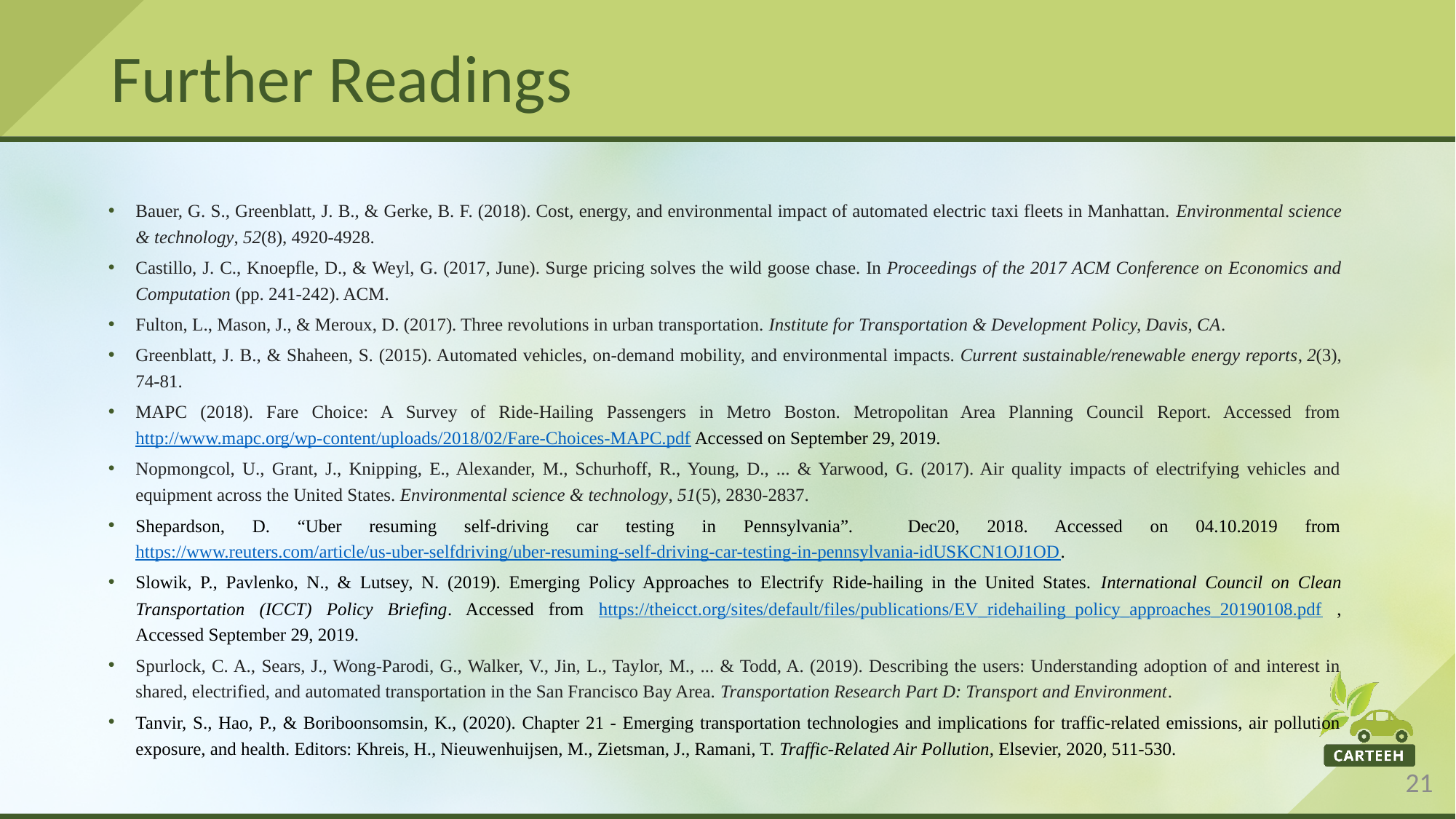

# Further Readings
Bauer, G. S., Greenblatt, J. B., & Gerke, B. F. (2018). Cost, energy, and environmental impact of automated electric taxi fleets in Manhattan. Environmental science & technology, 52(8), 4920-4928.
Castillo, J. C., Knoepfle, D., & Weyl, G. (2017, June). Surge pricing solves the wild goose chase. In Proceedings of the 2017 ACM Conference on Economics and Computation (pp. 241-242). ACM.
Fulton, L., Mason, J., & Meroux, D. (2017). Three revolutions in urban transportation. Institute for Transportation & Development Policy, Davis, CA.
Greenblatt, J. B., & Shaheen, S. (2015). Automated vehicles, on-demand mobility, and environmental impacts. Current sustainable/renewable energy reports, 2(3), 74-81.
MAPC (2018). Fare Choice: A Survey of Ride-Hailing Passengers in Metro Boston. Metropolitan Area Planning Council Report. Accessed from http://www.mapc.org/wp-content/uploads/2018/02/Fare-Choices-MAPC.pdf Accessed on September 29, 2019.
Nopmongcol, U., Grant, J., Knipping, E., Alexander, M., Schurhoff, R., Young, D., ... & Yarwood, G. (2017). Air quality impacts of electrifying vehicles and equipment across the United States. Environmental science & technology, 51(5), 2830-2837.
Shepardson, D. “Uber resuming self-driving car testing in Pennsylvania”.  Dec20, 2018. Accessed on 04.10.2019 from https://www.reuters.com/article/us-uber-selfdriving/uber-resuming-self-driving-car-testing-in-pennsylvania-idUSKCN1OJ1OD.
Slowik, P., Pavlenko, N., & Lutsey, N. (2019). Emerging Policy Approaches to Electrify Ride-hailing in the United States. International Council on Clean Transportation (ICCT) Policy Briefing. Accessed from https://theicct.org/sites/default/files/publications/EV_ridehailing_policy_approaches_20190108.pdf , Accessed September 29, 2019.
Spurlock, C. A., Sears, J., Wong-Parodi, G., Walker, V., Jin, L., Taylor, M., ... & Todd, A. (2019). Describing the users: Understanding adoption of and interest in shared, electrified, and automated transportation in the San Francisco Bay Area. Transportation Research Part D: Transport and Environment.
Tanvir, S., Hao, P., & Boriboonsomsin, K., (2020). Chapter 21 - Emerging transportation technologies and implications for traffic-related emissions, air pollution exposure, and health. Editors: Khreis, H., Nieuwenhuijsen, M., Zietsman, J., Ramani, T. Traffic-Related Air Pollution, Elsevier, 2020, 511-530.